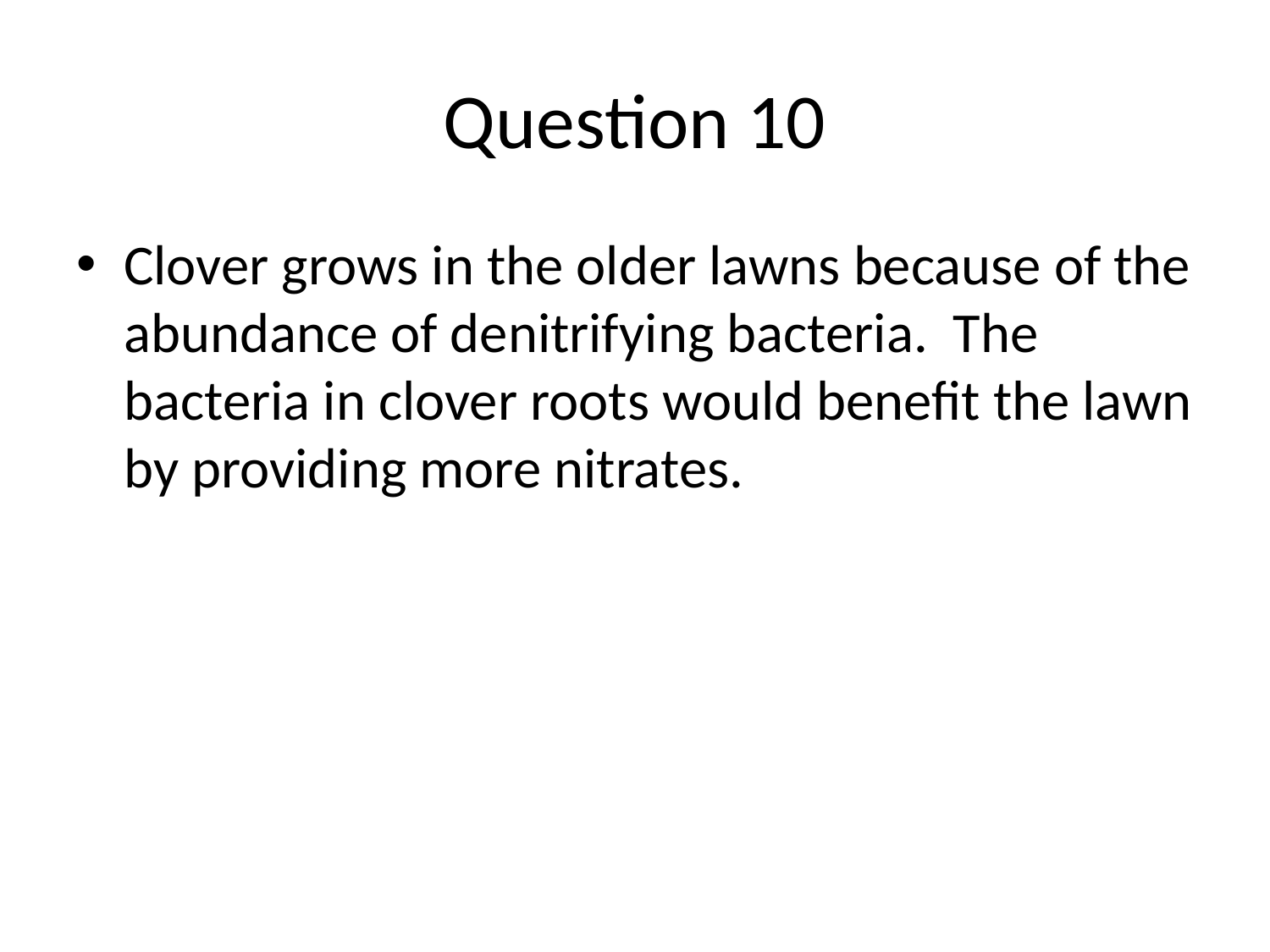

# Question 10
Clover grows in the older lawns because of the abundance of denitrifying bacteria.  The bacteria in clover roots would benefit the lawn by providing more nitrates.